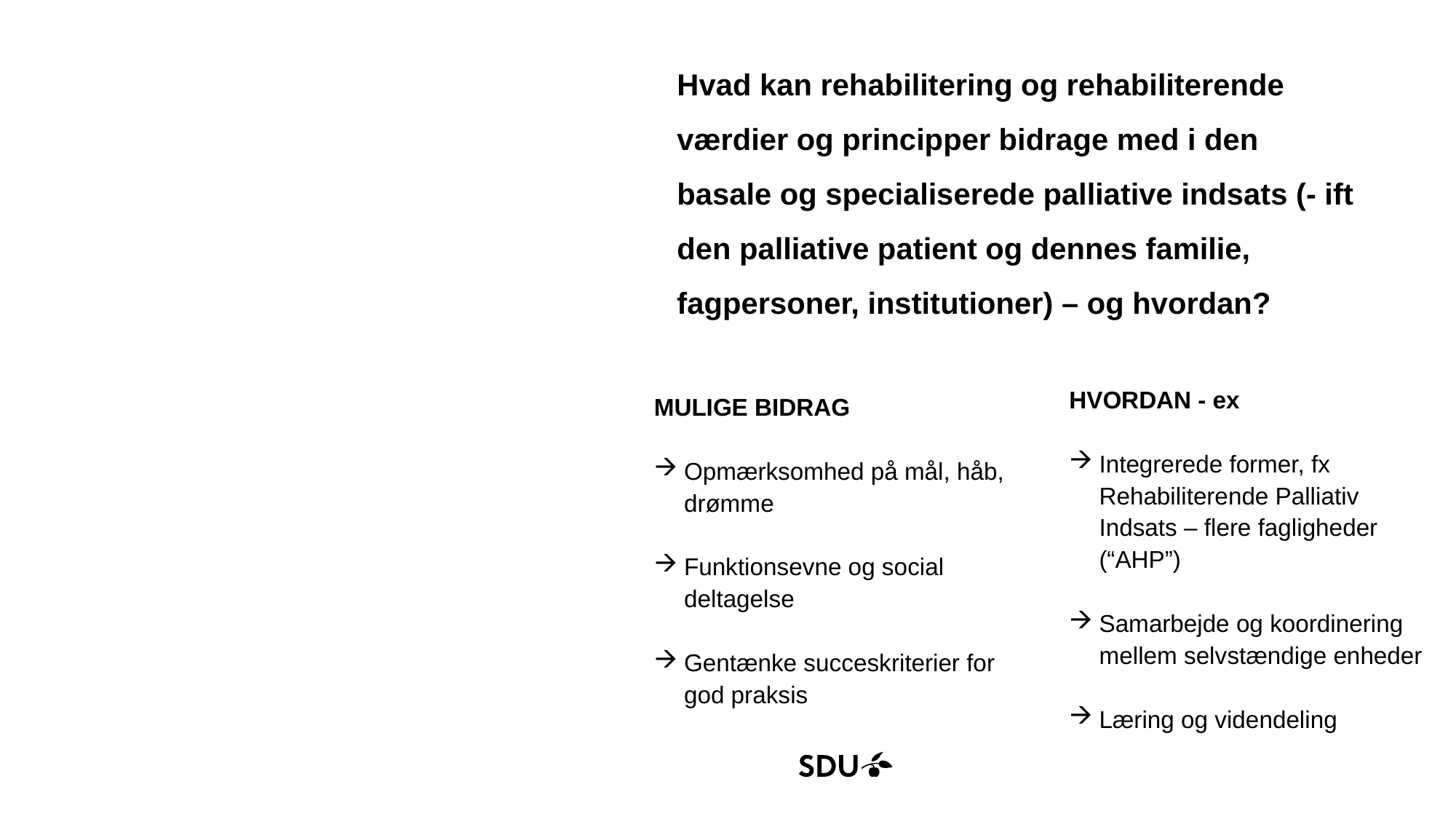

# Hvad kan rehabilitering og rehabiliterende værdier og principper bidrage med i den  basale og specialiserede palliative indsats (- ift den palliative patient og dennes familie, fagpersoner, institutioner) – og hvordan?

HVORDAN - ex

Integrerede former, fx Rehabiliterende Palliativ Indsats – flere fagligheder (“AHP”)

Samarbejde og koordinering mellem selvstændige enheder

Læring og videndeling

MULIGE BIDRAG

Opmærksomhed på mål, håb, drømme

Funktionsevne og social deltagelse

Gentænke succeskriterier for god praksis